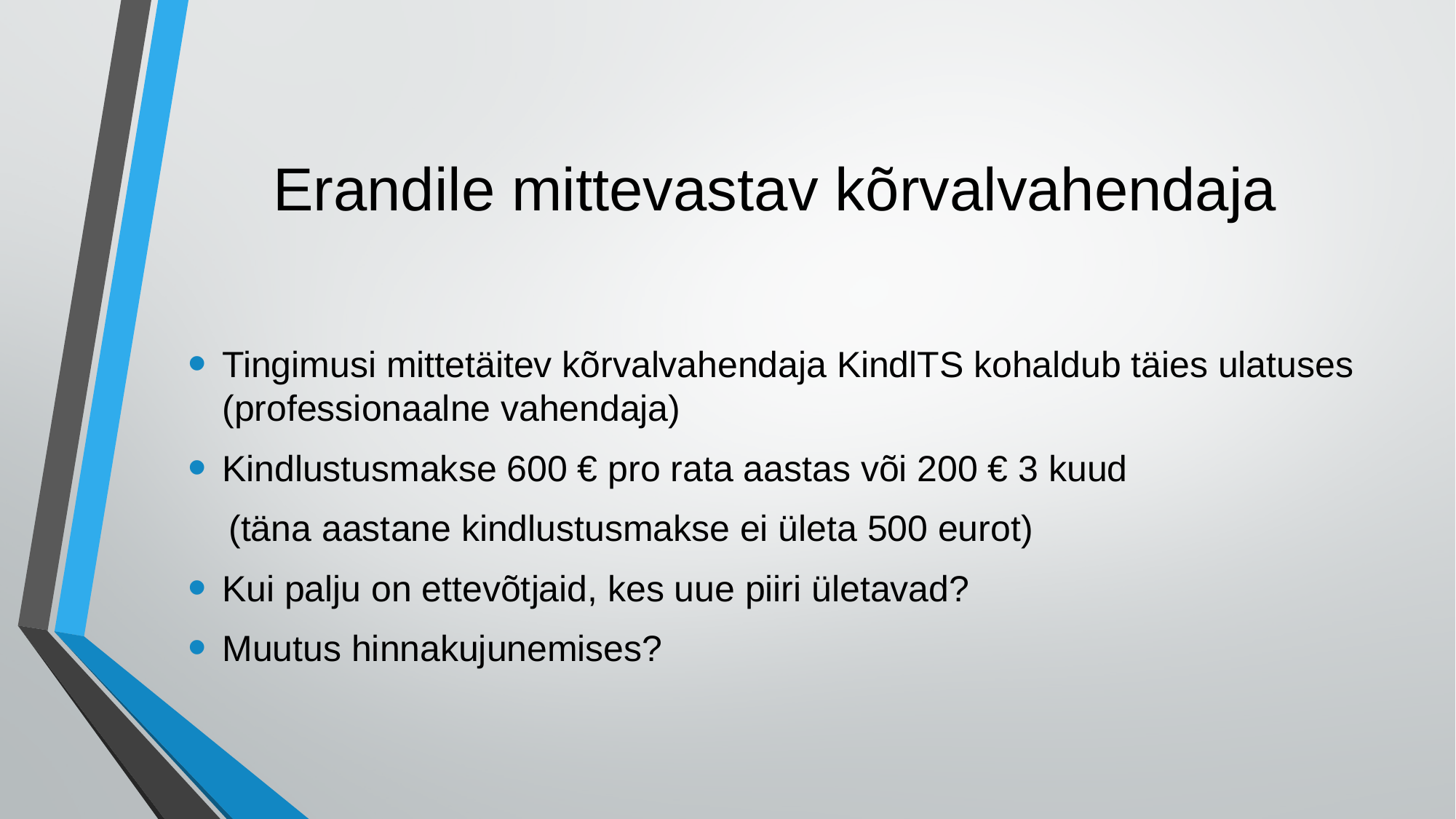

# Erandile mittevastav kõrvalvahendaja
Tingimusi mittetäitev kõrvalvahendaja KindlTS kohaldub täies ulatuses (professionaalne vahendaja)
Kindlustusmakse 600 € pro rata aastas või 200 € 3 kuud
    (täna aastane kindlustusmakse ei ületa 500 eurot)
Kui palju on ettevõtjaid, kes uue piiri ületavad?
Muutus hinnakujunemises?